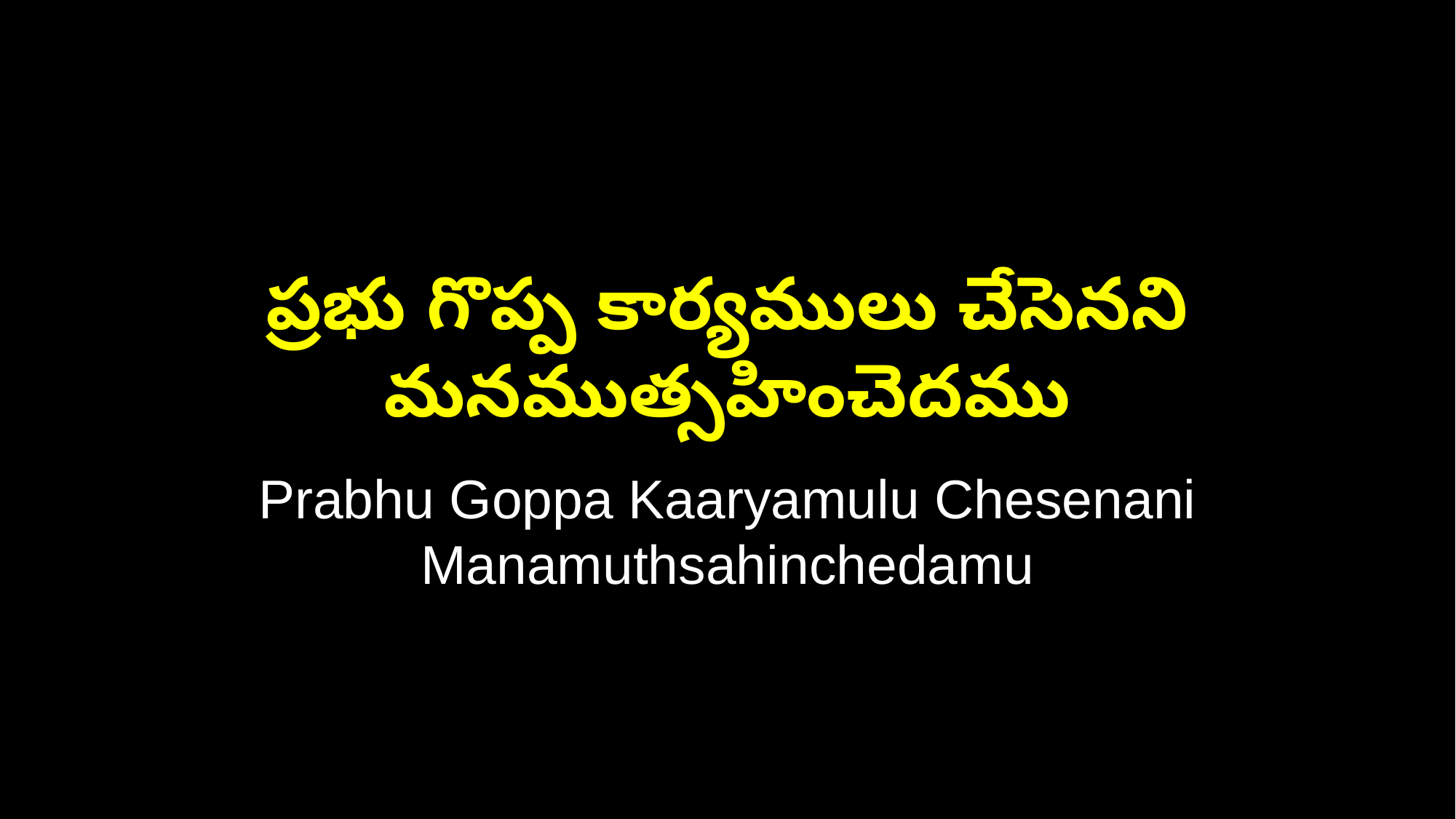

ప్రభు గొప్ప కార్యములు చేసెనని మనముత్సహించెదము
Prabhu Goppa Kaaryamulu Chesenani Manamuthsahinchedamu